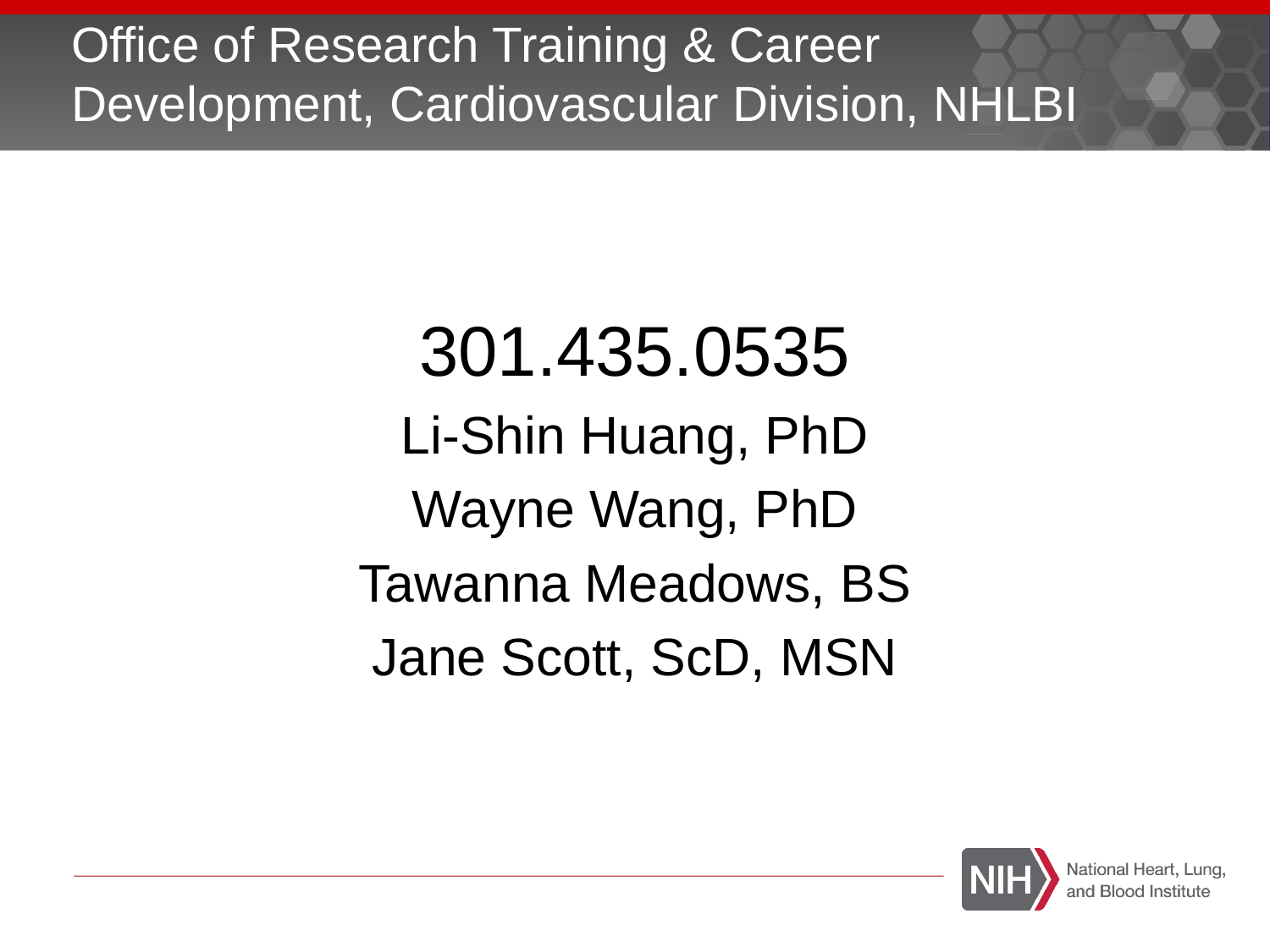

# Office of Research Training & Career Development, Cardiovascular Division, NHLBI

301.435.0535
Li-Shin Huang, PhD
Wayne Wang, PhD
Tawanna Meadows, BS
Jane Scott, ScD, MSN